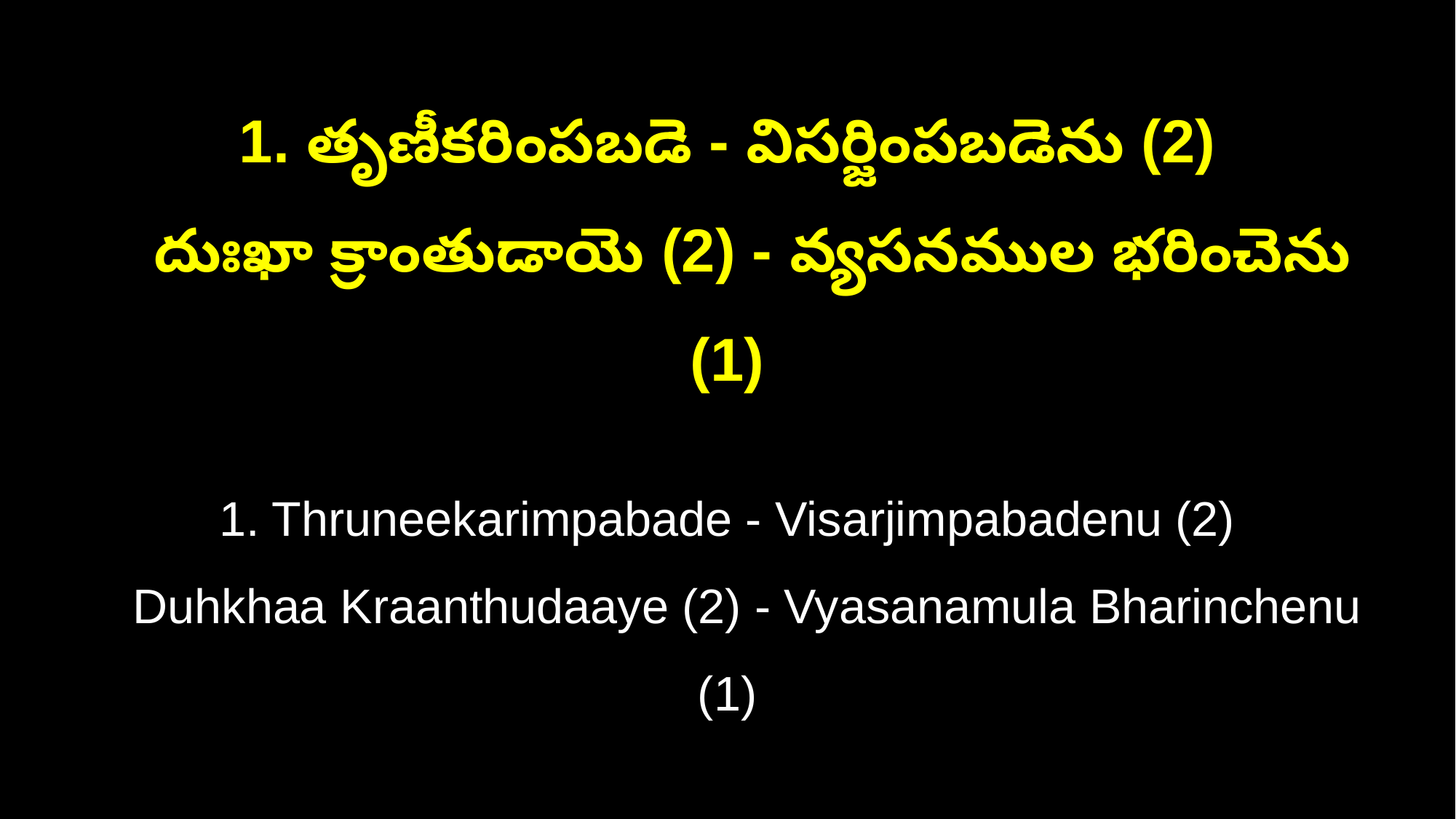

1. తృణీకరింపబడె - విసర్జింపబడెను (2)
   దుఃఖా క్రాంతుడాయె (2) - వ్యసనముల భరించెను (1)
1. Thruneekarimpabade - Visarjimpabadenu (2)
   Duhkhaa Kraanthudaaye (2) - Vyasanamula Bharinchenu (1)